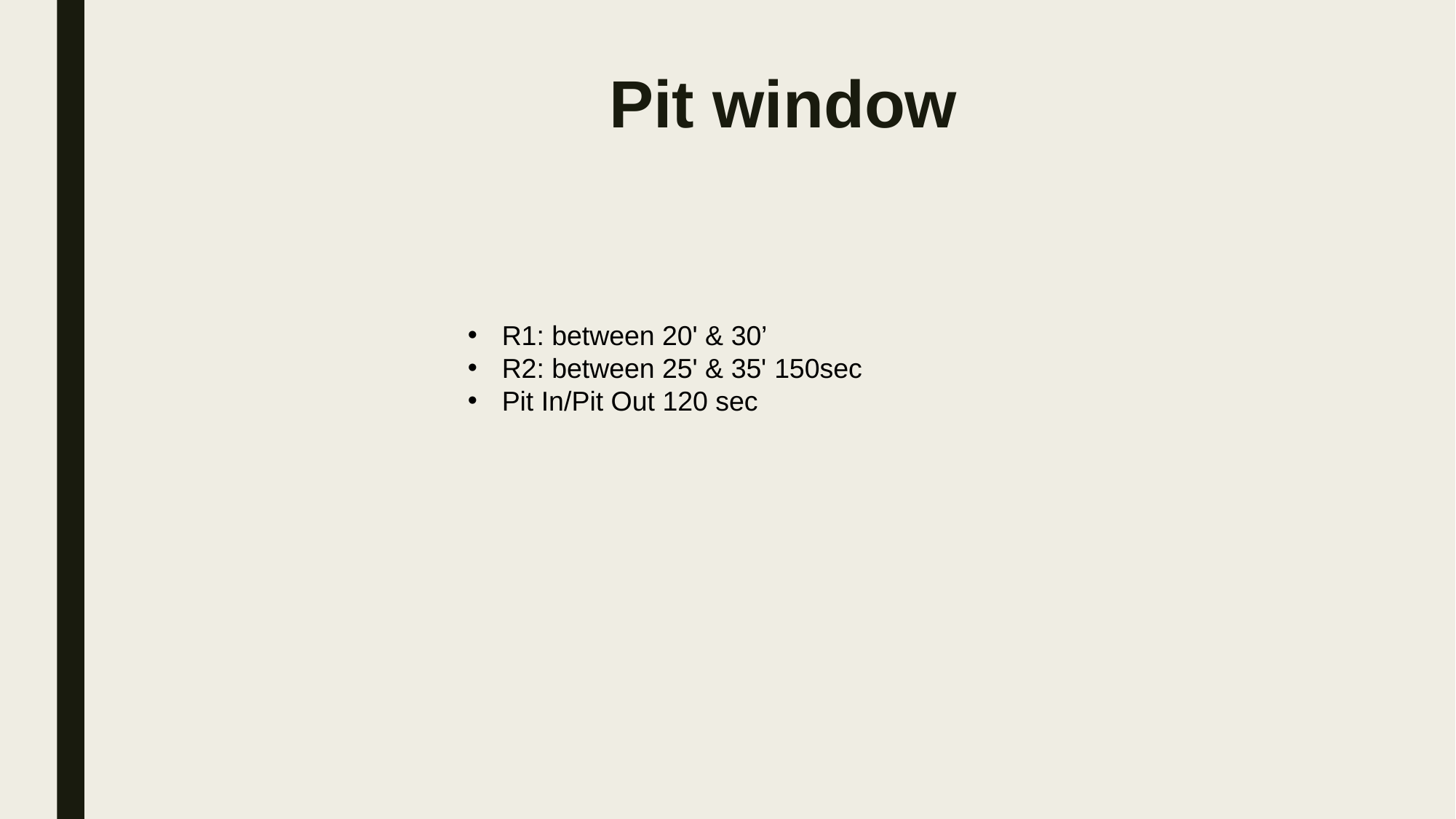

Pit window
R1: between 20' & 30’
R2: between 25' & 35' 150sec
Pit In/Pit Out 120 sec